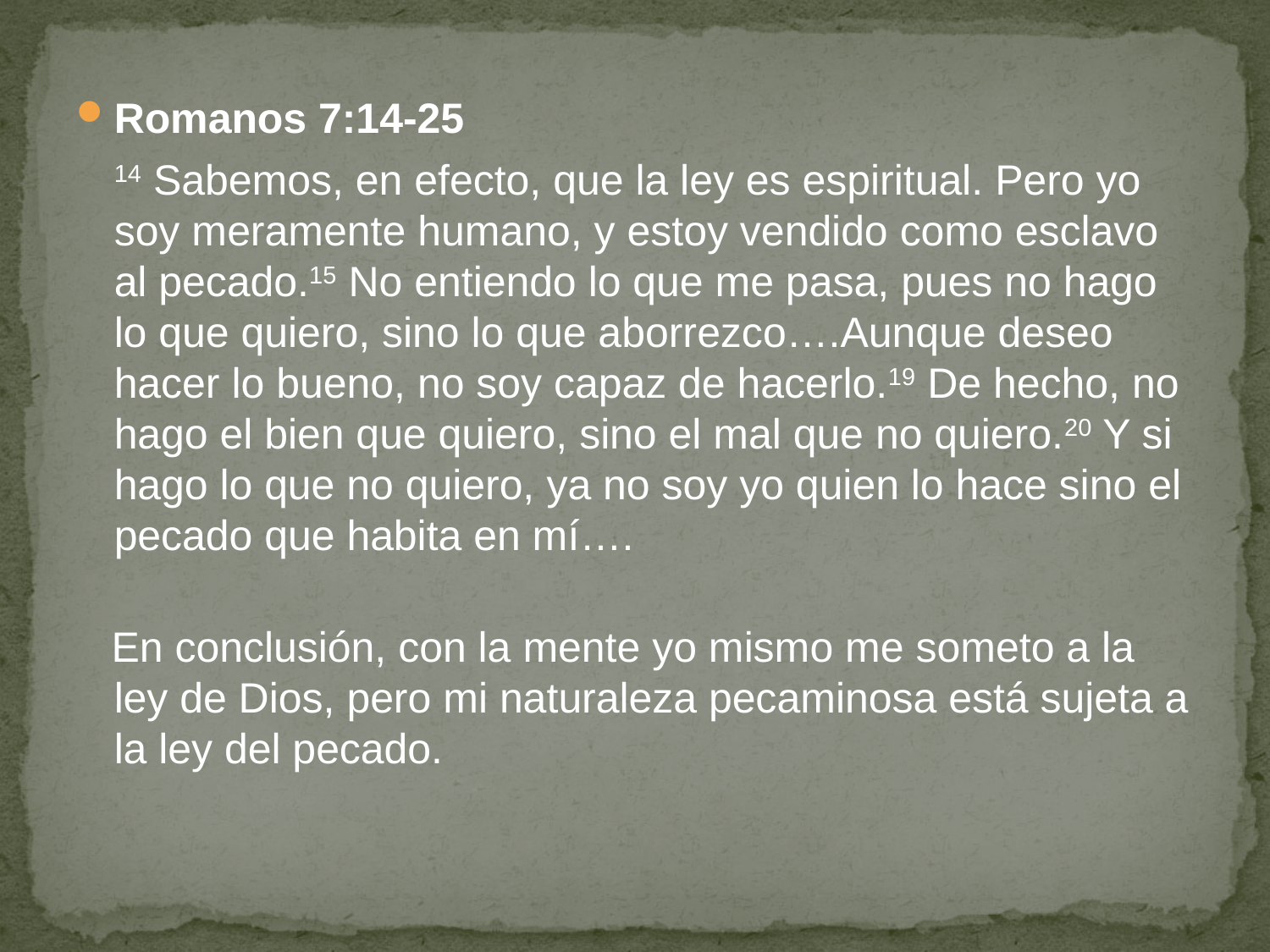

Romanos 7:14-25
	14 Sabemos, en efecto, que la ley es espiritual. Pero yo soy meramente humano, y estoy vendido como esclavo al pecado.15 No entiendo lo que me pasa, pues no hago lo que quiero, sino lo que aborrezco….Aunque deseo hacer lo bueno, no soy capaz de hacerlo.19 De hecho, no hago el bien que quiero, sino el mal que no quiero.20 Y si hago lo que no quiero, ya no soy yo quien lo hace sino el pecado que habita en mí….
   En conclusión, con la mente yo mismo me someto a la ley de Dios, pero mi naturaleza pecaminosa está sujeta a la ley del pecado.